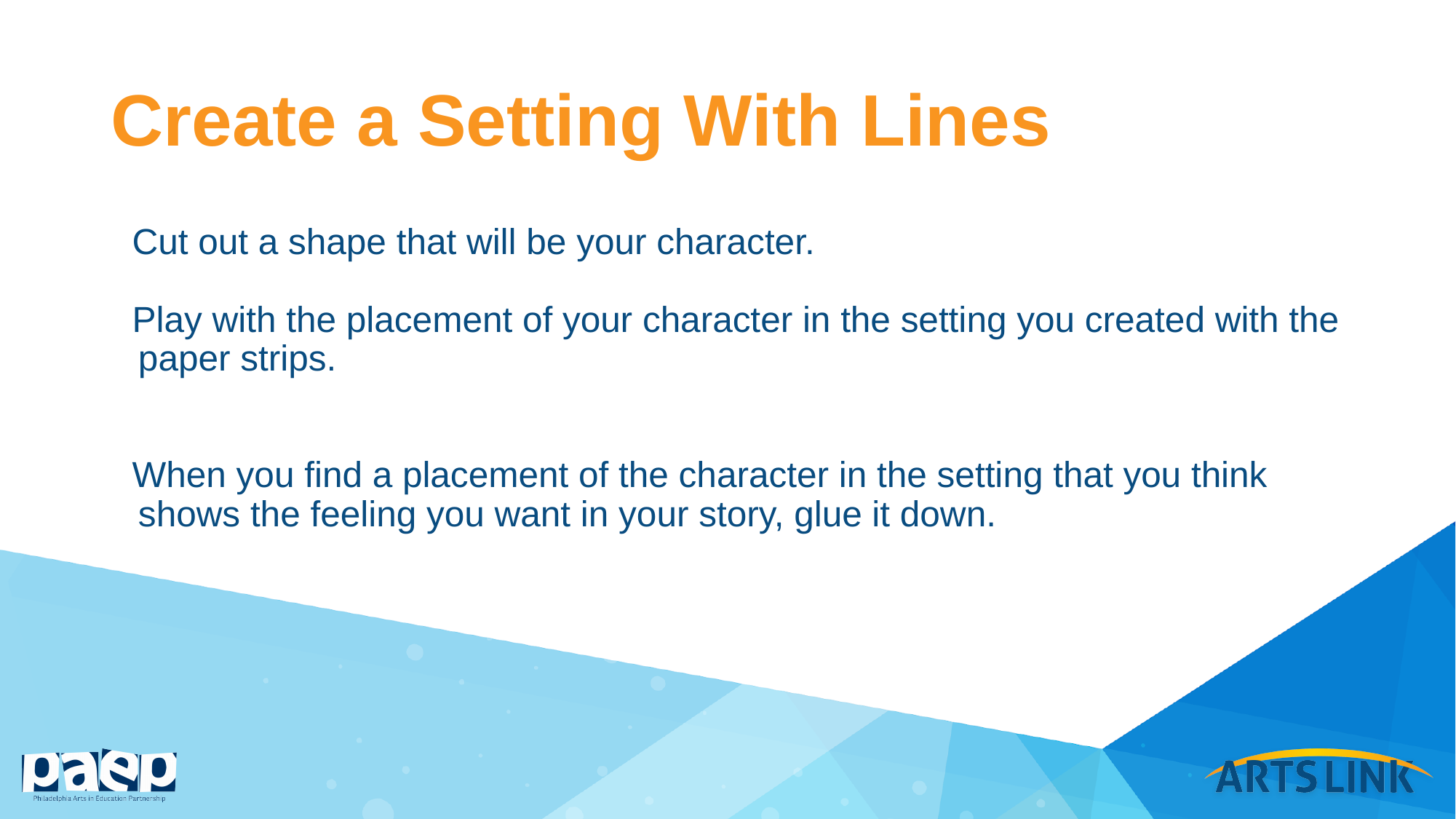

# Create a Setting With Lines
Cut out a shape that will be your character.

Play with the placement of your character in the setting you created with the paper strips.

When you find a placement of the character in the setting that you think shows the feeling you want in your story, glue it down.